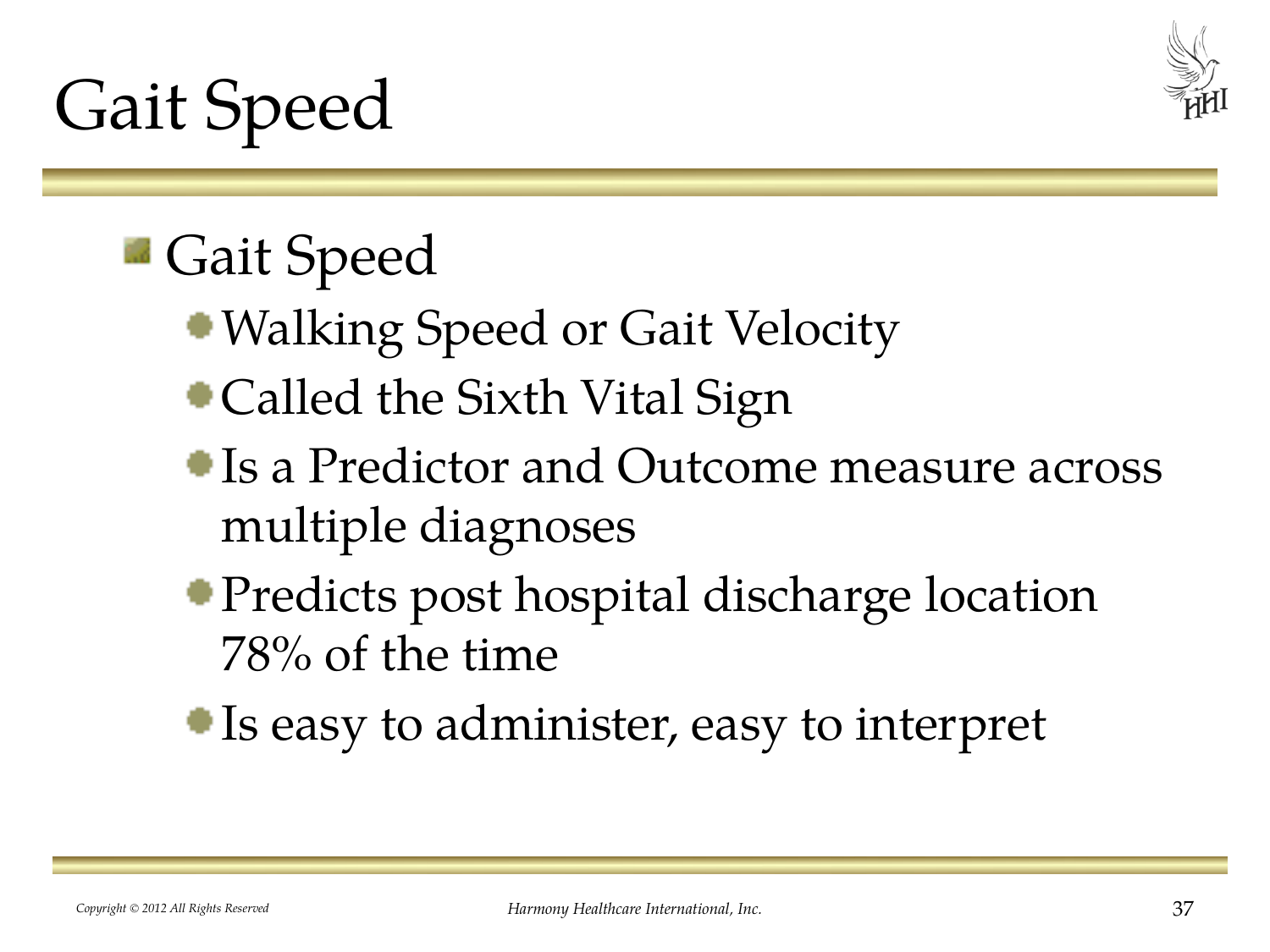

# Gait Speed
Gait Speed
Walking Speed or Gait Velocity
Called the Sixth Vital Sign
Is a Predictor and Outcome measure across multiple diagnoses
Predicts post hospital discharge location 78% of the time
Is easy to administer, easy to interpret

Copyright © 2012 All Rights Reserved
Harmony Healthcare International, Inc.
37